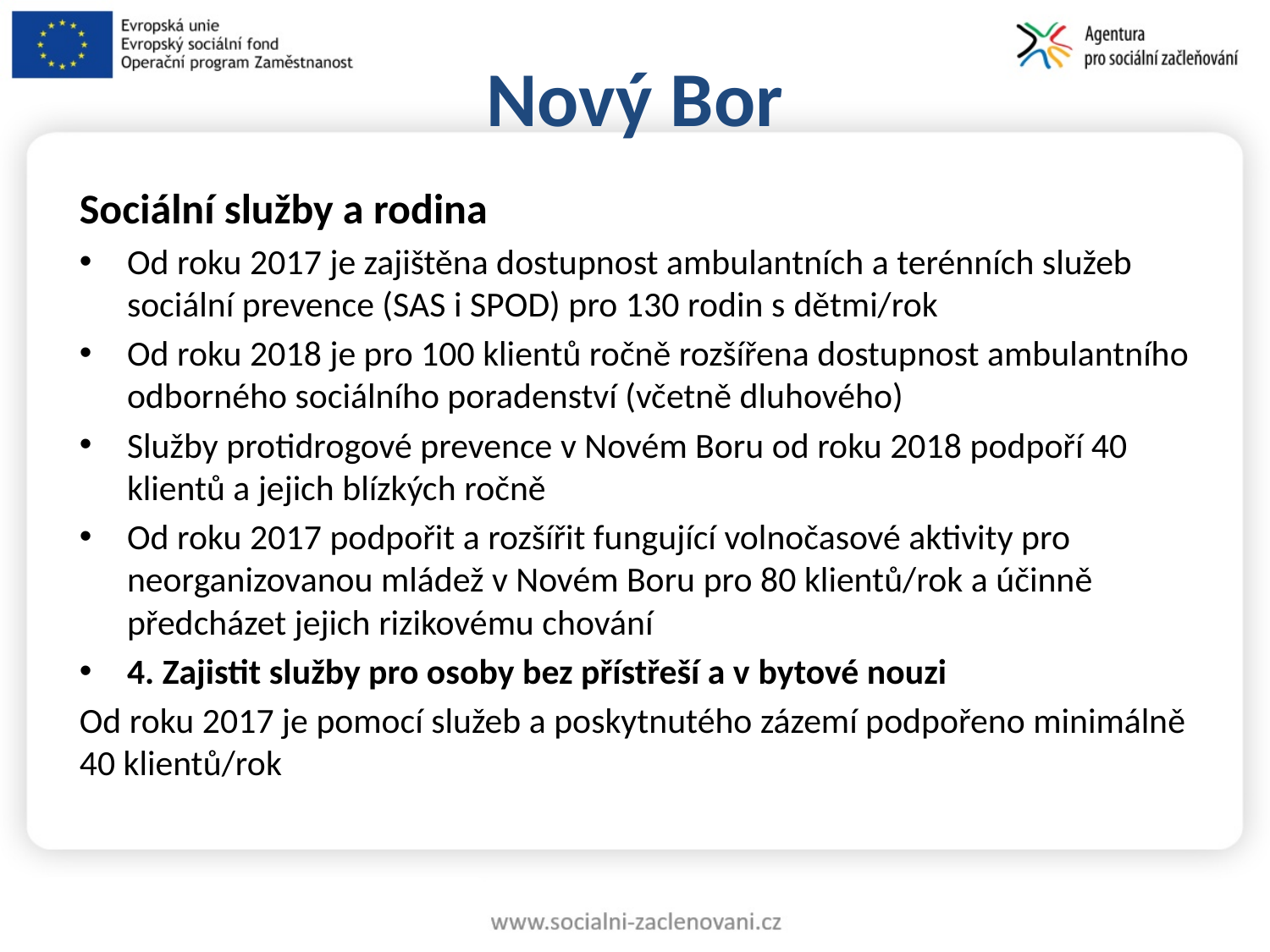

Nový Bor
Sociální služby a rodina
Od roku 2017 je zajištěna dostupnost ambulantních a terénních služeb sociální prevence (SAS i SPOD) pro 130 rodin s dětmi/rok
Od roku 2018 je pro 100 klientů ročně rozšířena dostupnost ambulantního odborného sociálního poradenství (včetně dluhového)
Služby protidrogové prevence v Novém Boru od roku 2018 podpoří 40 klientů a jejich blízkých ročně
Od roku 2017 podpořit a rozšířit fungující volnočasové aktivity pro neorganizovanou mládež v Novém Boru pro 80 klientů/rok a účinně předcházet jejich rizikovému chování
4. Zajistit služby pro osoby bez přístřeší a v bytové nouzi
Od roku 2017 je pomocí služeb a poskytnutého zázemí podpořeno minimálně 40 klientů/rok